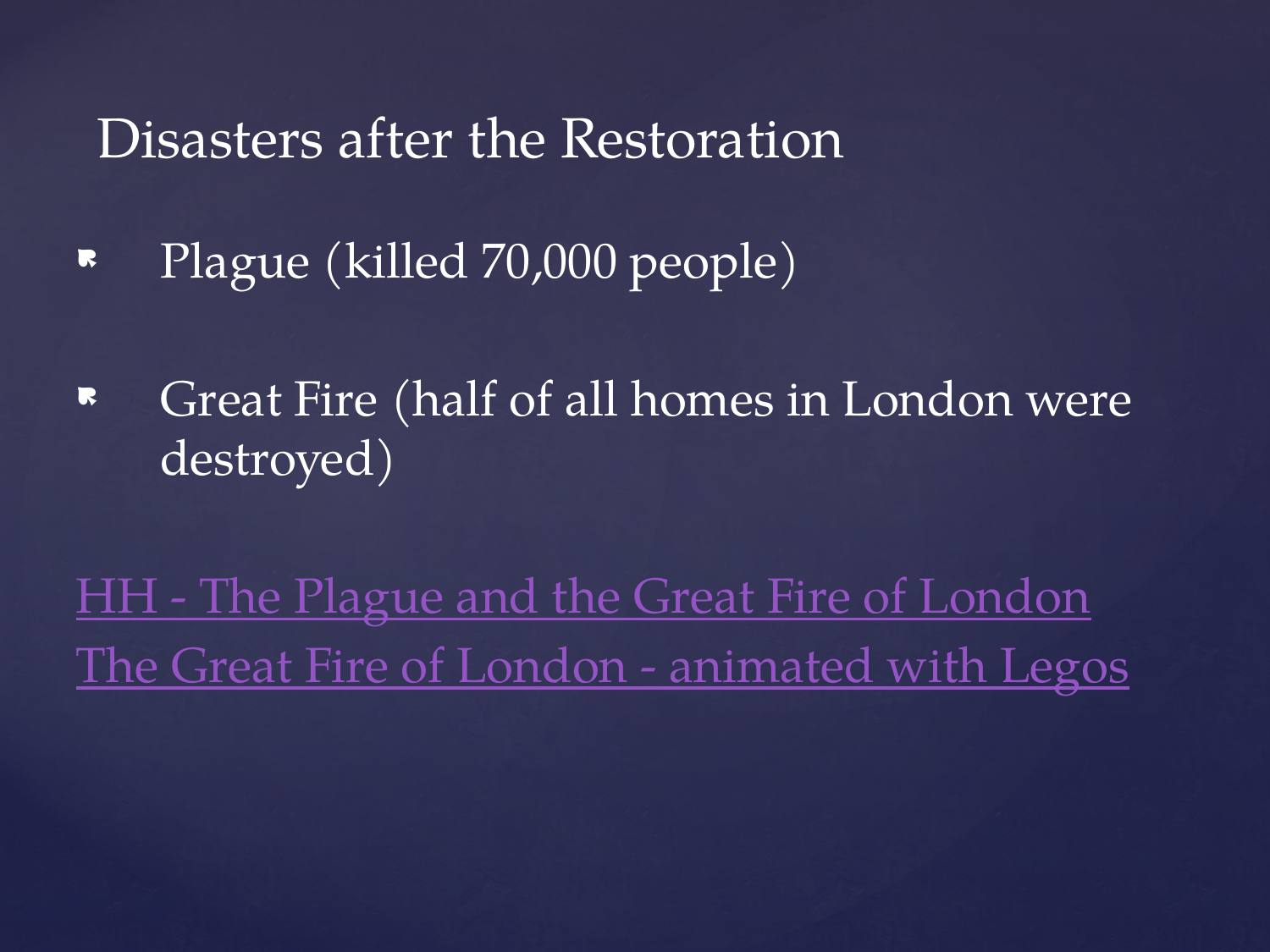

Disasters after the Restoration
Plague (killed 70,000 people)

Great Fire (half of all homes in London were destroyed)

HH - The Plague and the Great Fire of London
The Great Fire of London - animated with Legos